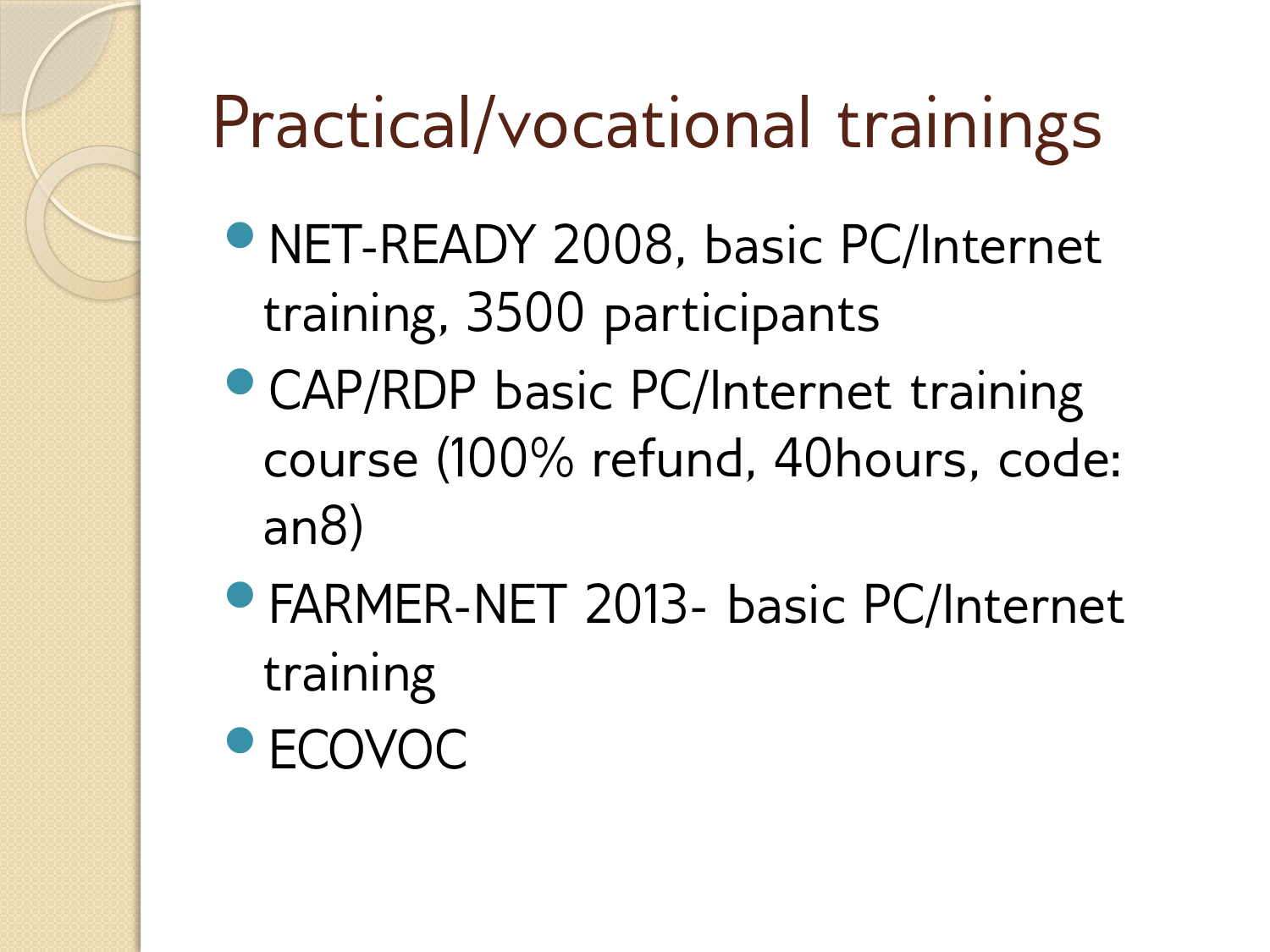

# Practical/vocational trainings
NET-READY 2008, basic PC/Internet training, 3500 participants
CAP/RDP basic PC/Internet training course (100% refund, 40hours, code: an8)
FARMER-NET 2013- basic PC/Internet training
ECOVOC